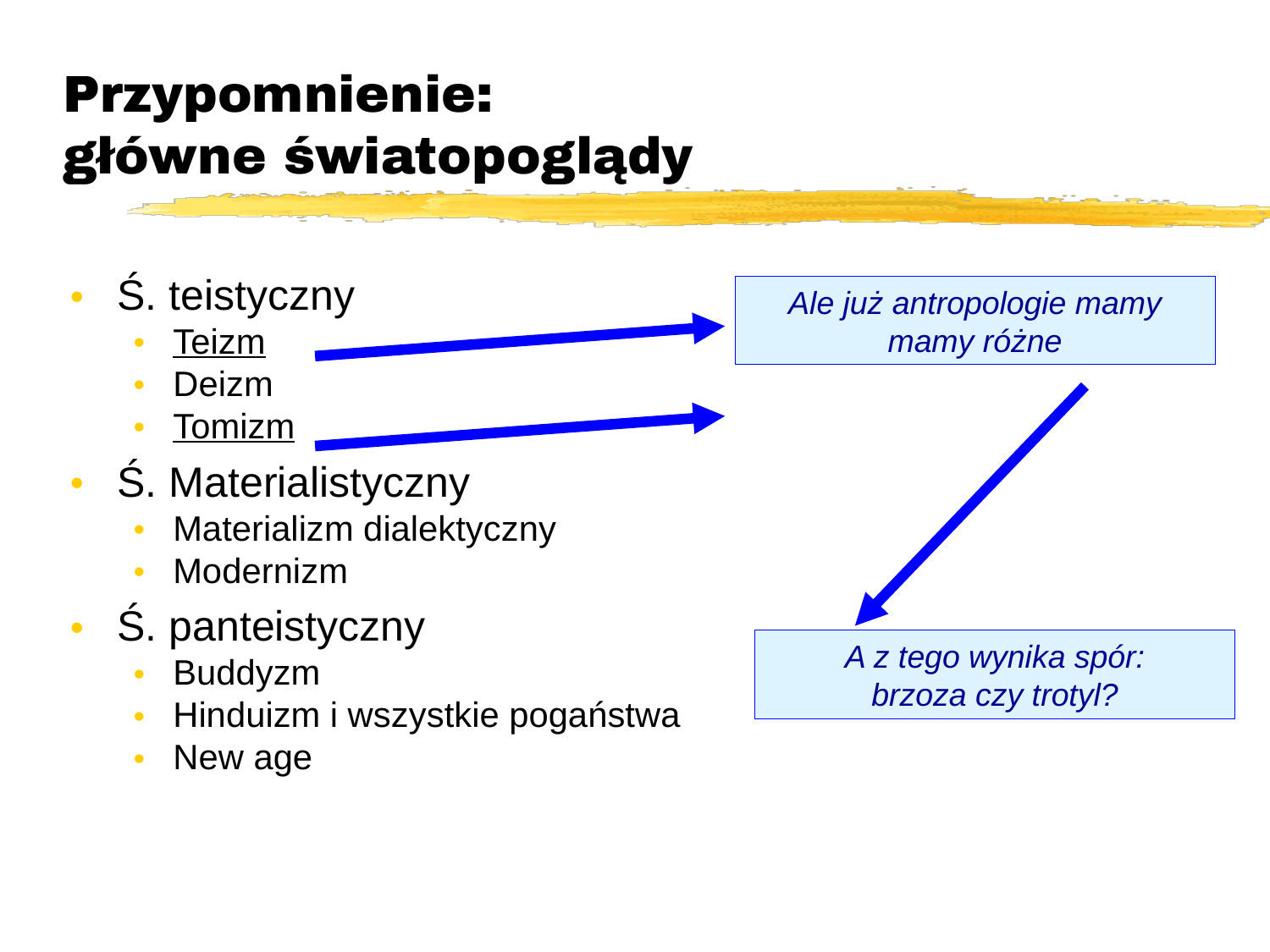

Przypomnienie:
główne światopoglądy
Ś. teistyczny
Teizm
Deizm
Tomizm
Ś. Materialistyczny
Materializm dialektyczny
Modernizm
Ś. panteistyczny
Buddyzm
Hinduizm i wszystkie pogaństwa
New age
Ale już antropologie mamy mamy różne

A z tego wynika spór:
brzoza czy trotyl?